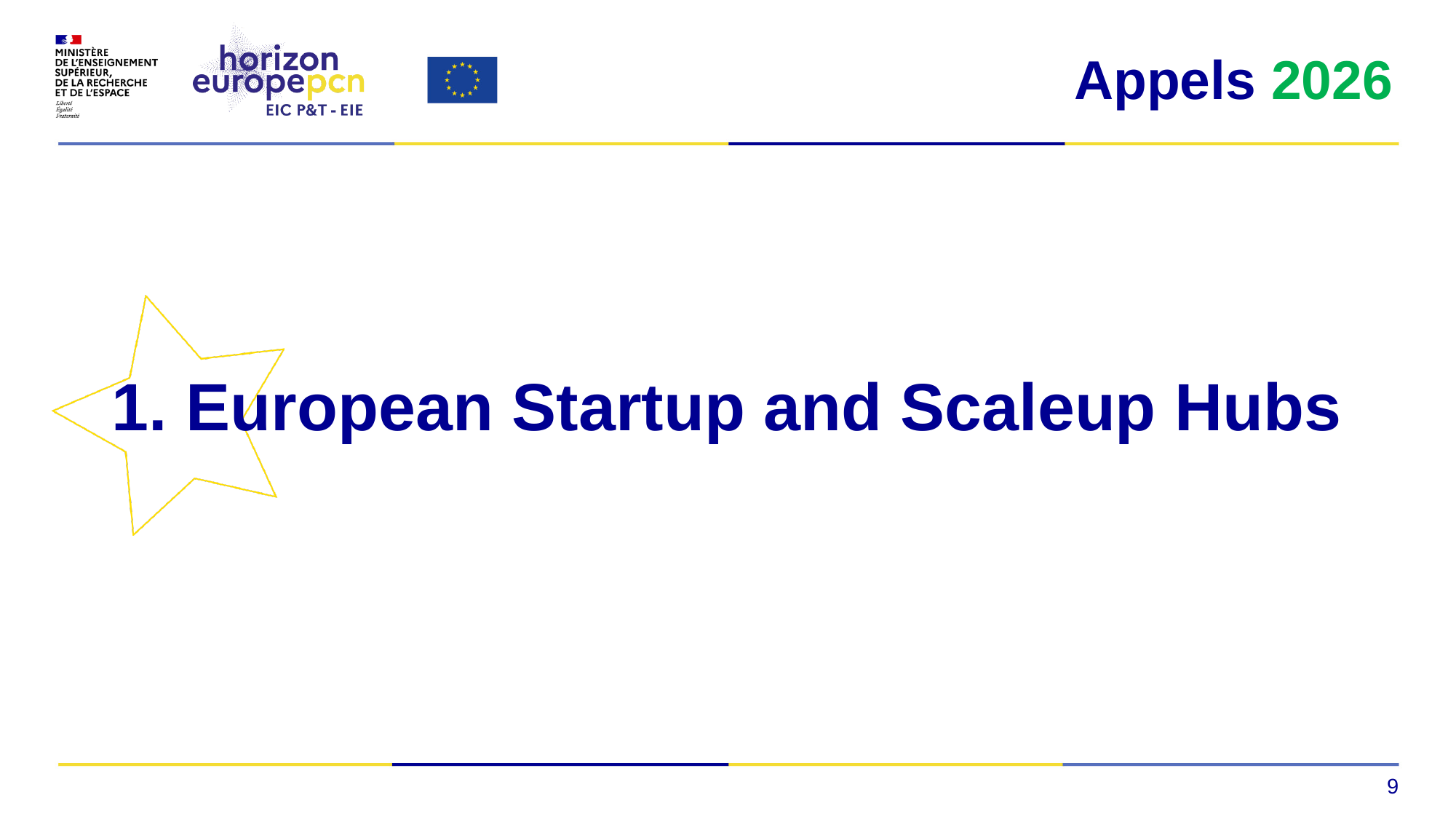

Appels 2026
1. European Startup and Scaleup Hubs